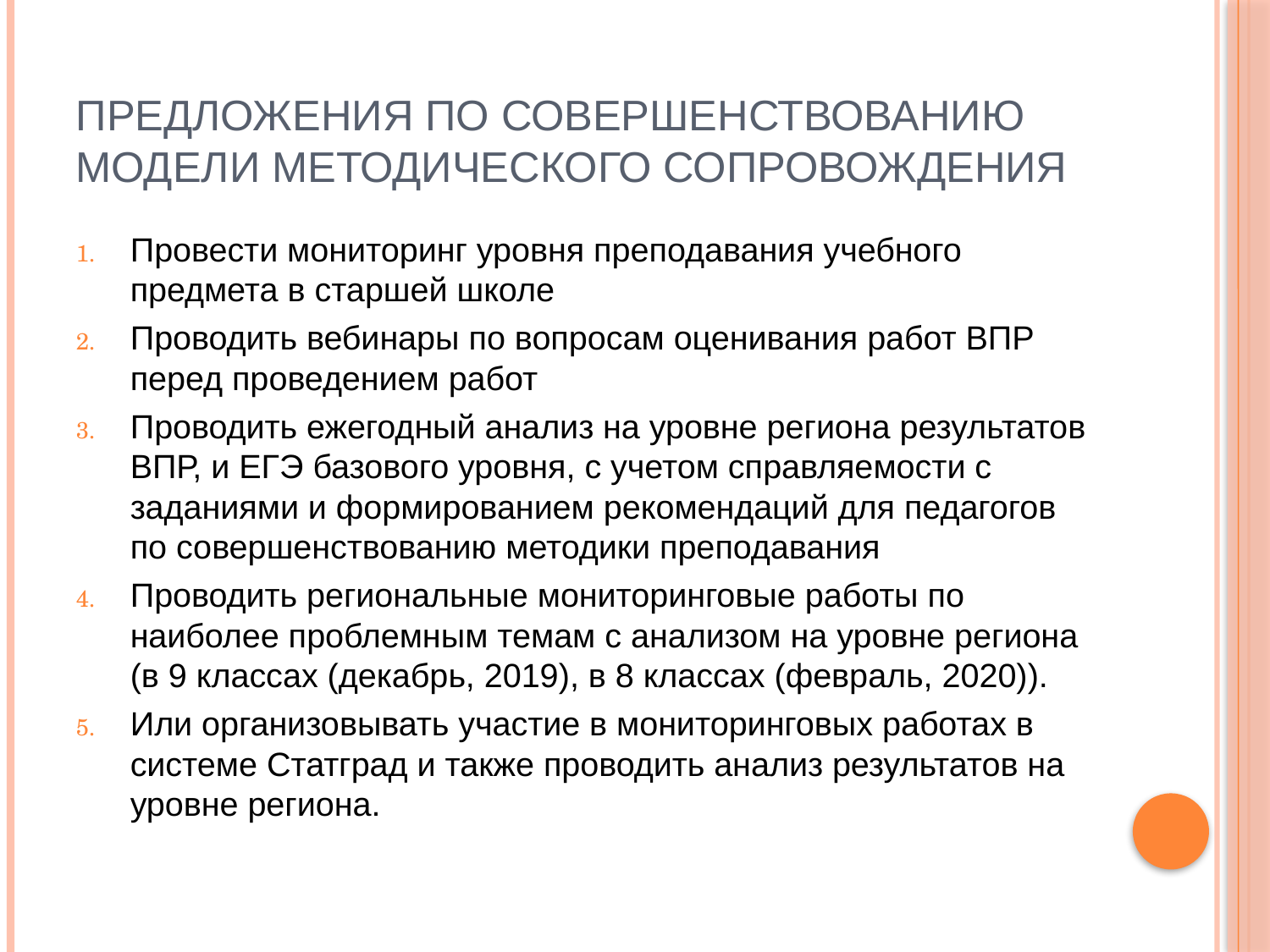

# Предложения по совершенствованию модели методического сопровождения
Провести мониторинг уровня преподавания учебного предмета в старшей школе
Проводить вебинары по вопросам оценивания работ ВПР перед проведением работ
Проводить ежегодный анализ на уровне региона результатов ВПР, и ЕГЭ базового уровня, с учетом справляемости с заданиями и формированием рекомендаций для педагогов по совершенствованию методики преподавания
Проводить региональные мониторинговые работы по наиболее проблемным темам с анализом на уровне региона (в 9 классах (декабрь, 2019), в 8 классах (февраль, 2020)).
Или организовывать участие в мониторинговых работах в системе Статград и также проводить анализ результатов на уровне региона.